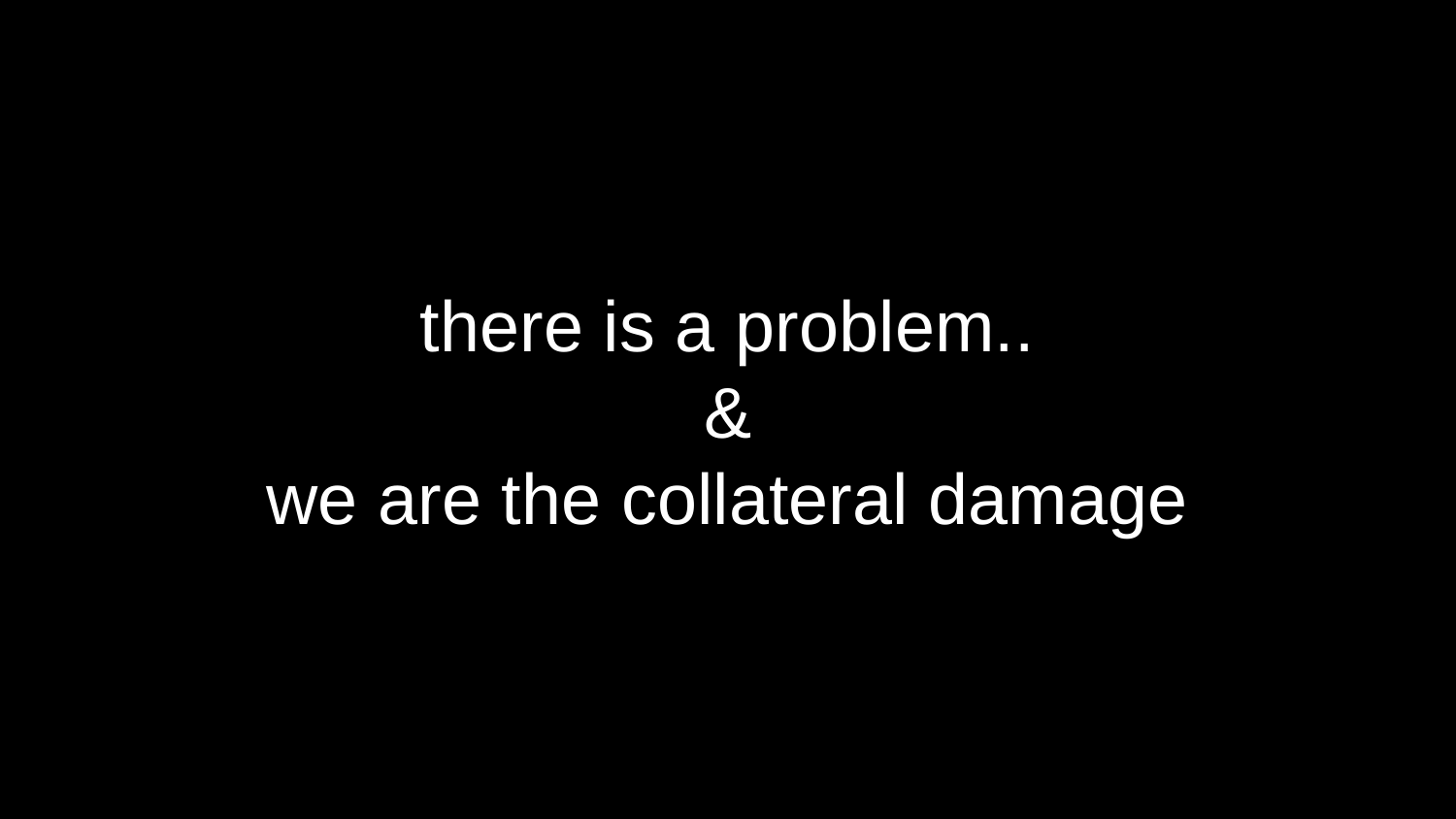

# there is a problem.. & we are the collateral damage